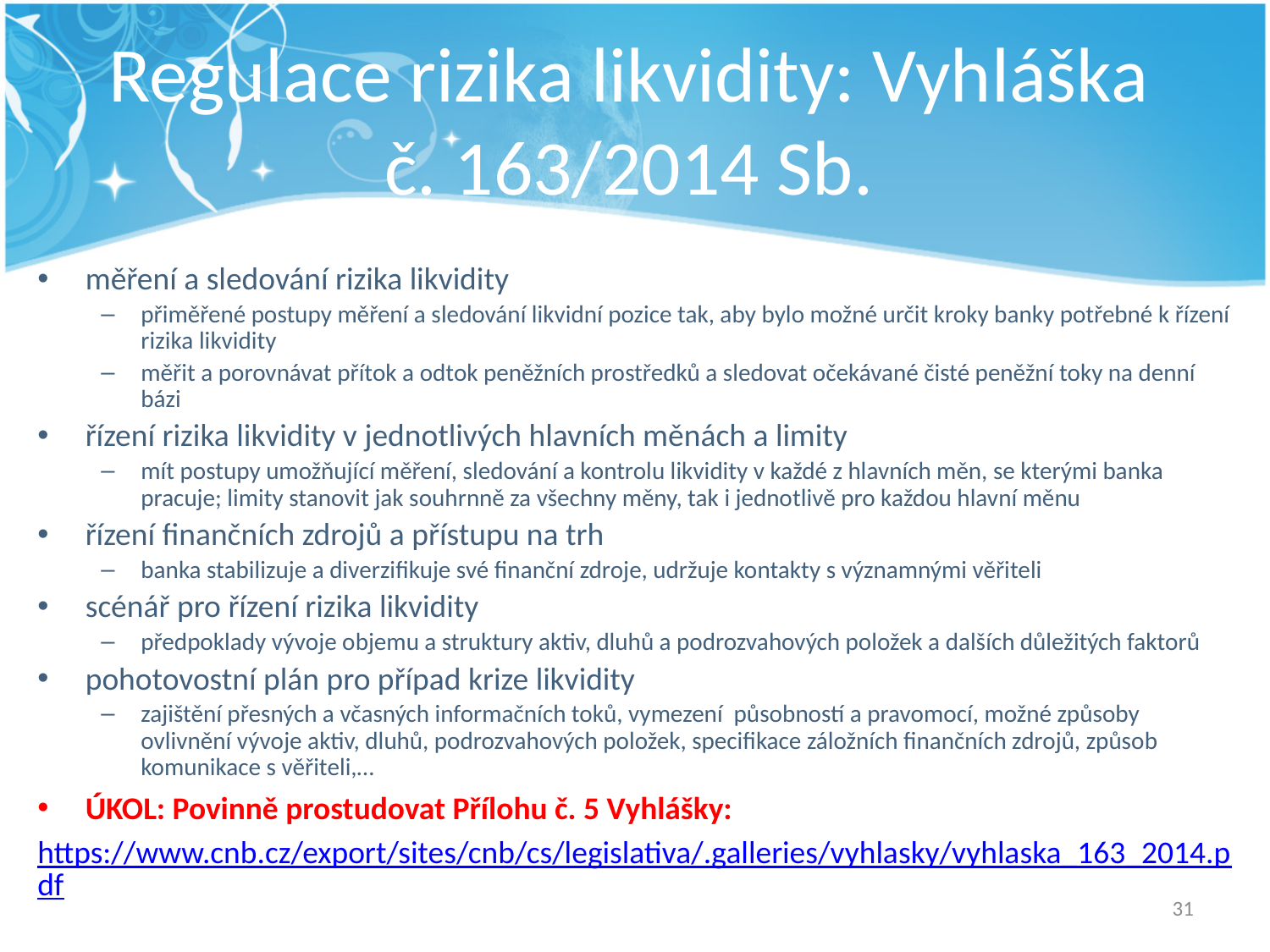

# Regulace rizika likvidity: Vyhláška č. 163/2014 Sb.
měření a sledování rizika likvidity
přiměřené postupy měření a sledování likvidní pozice tak, aby bylo možné určit kroky banky potřebné k řízení rizika likvidity
měřit a porovnávat přítok a odtok peněžních prostředků a sledovat očekávané čisté peněžní toky na denní bázi
řízení rizika likvidity v jednotlivých hlavních měnách a limity
mít postupy umožňující měření, sledování a kontrolu likvidity v každé z hlavních měn, se kterými banka pracuje; limity stanovit jak souhrnně za všechny měny, tak i jednotlivě pro každou hlavní měnu
řízení finančních zdrojů a přístupu na trh
banka stabilizuje a diverzifikuje své finanční zdroje, udržuje kontakty s významnými věřiteli
scénář pro řízení rizika likvidity
předpoklady vývoje objemu a struktury aktiv, dluhů a podrozvahových položek a dalších důležitých faktorů
pohotovostní plán pro případ krize likvidity
zajištění přesných a včasných informačních toků, vymezení  působností a pravomocí, možné způsoby ovlivnění vývoje aktiv, dluhů, podrozvahových položek, specifikace záložních finančních zdrojů, způsob komunikace s věřiteli,…
ÚKOL: Povinně prostudovat Přílohu č. 5 Vyhlášky:
https://www.cnb.cz/export/sites/cnb/cs/legislativa/.galleries/vyhlasky/vyhlaska_163_2014.pdf
31